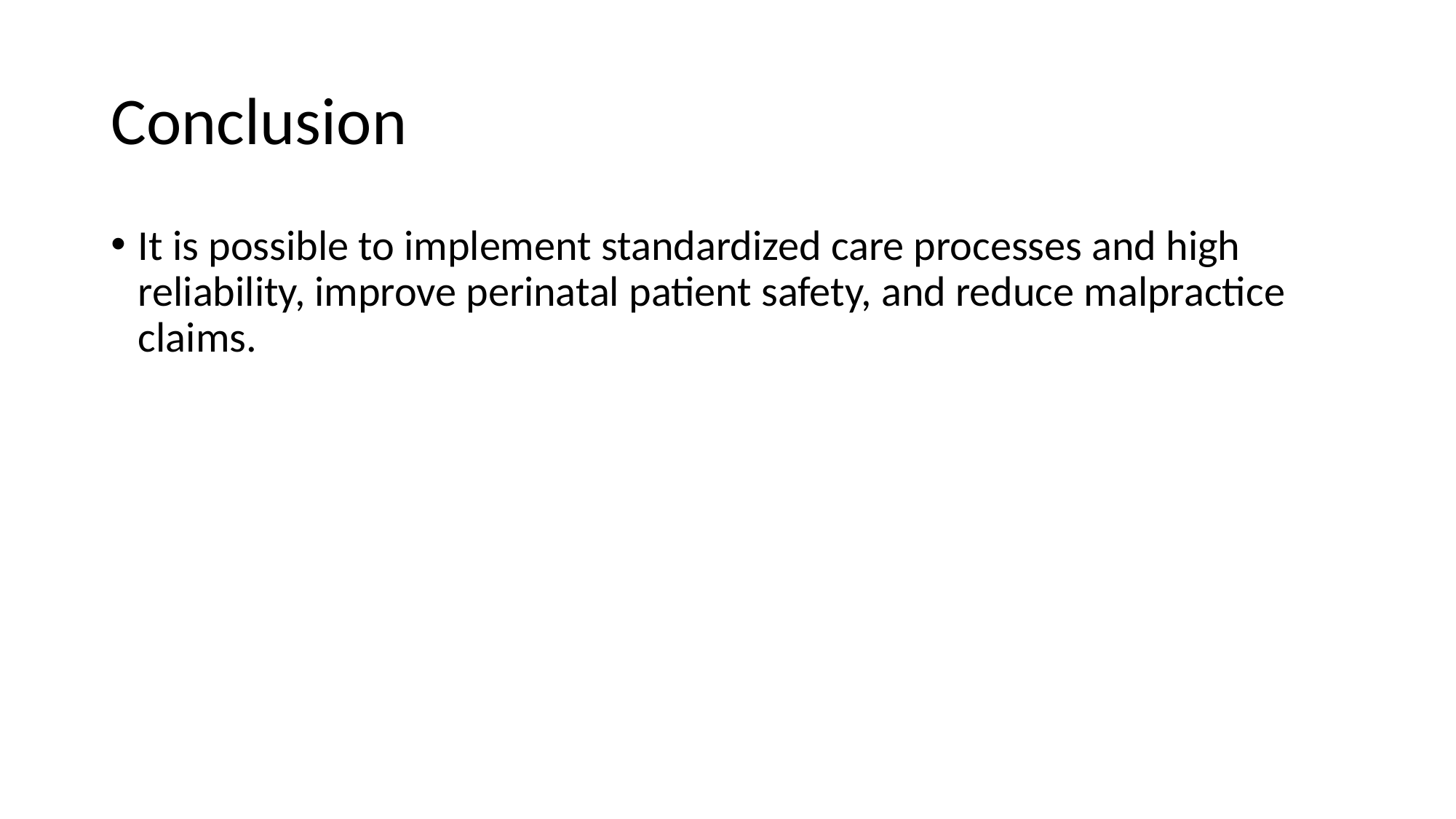

# Conclusion
It is possible to implement standardized care processes and high reliability, improve perinatal patient safety, and reduce malpractice claims.